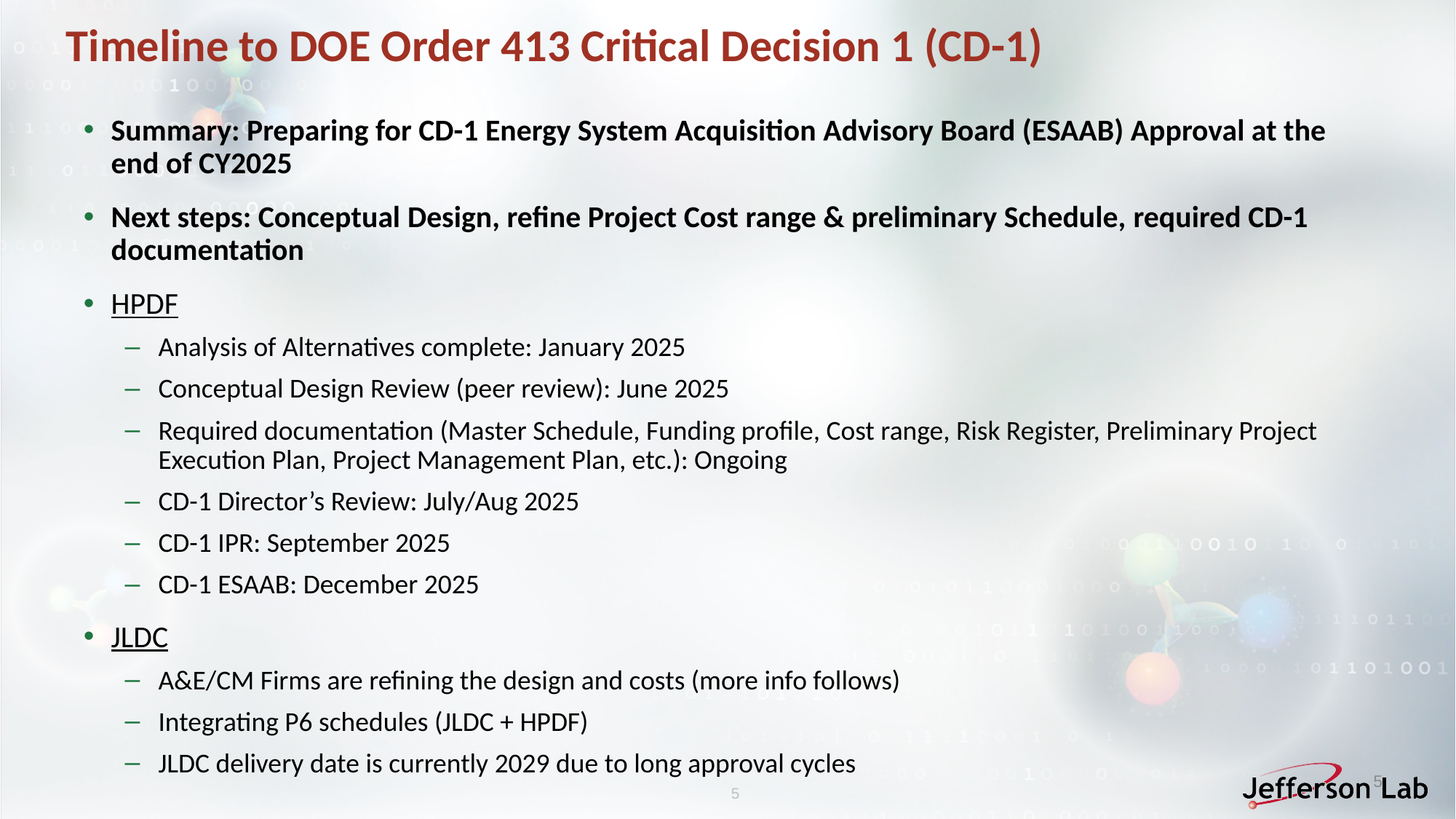

# Timeline to DOE Order 413 Critical Decision 1 (CD-1)
Summary: Preparing for CD-1 Energy System Acquisition Advisory Board (ESAAB) Approval at the end of CY2025
Next steps: Conceptual Design, refine Project Cost range & preliminary Schedule, required CD-1 documentation
HPDF
Analysis of Alternatives complete: January 2025
Conceptual Design Review (peer review): June 2025
Required documentation (Master Schedule, Funding profile, Cost range, Risk Register, Preliminary Project Execution Plan, Project Management Plan, etc.): Ongoing
CD-1 Director’s Review: July/Aug 2025
CD-1 IPR: September 2025
CD-1 ESAAB: December 2025
JLDC
A&E/CM Firms are refining the design and costs (more info follows)
Integrating P6 schedules (JLDC + HPDF)
JLDC delivery date is currently 2029 due to long approval cycles
5